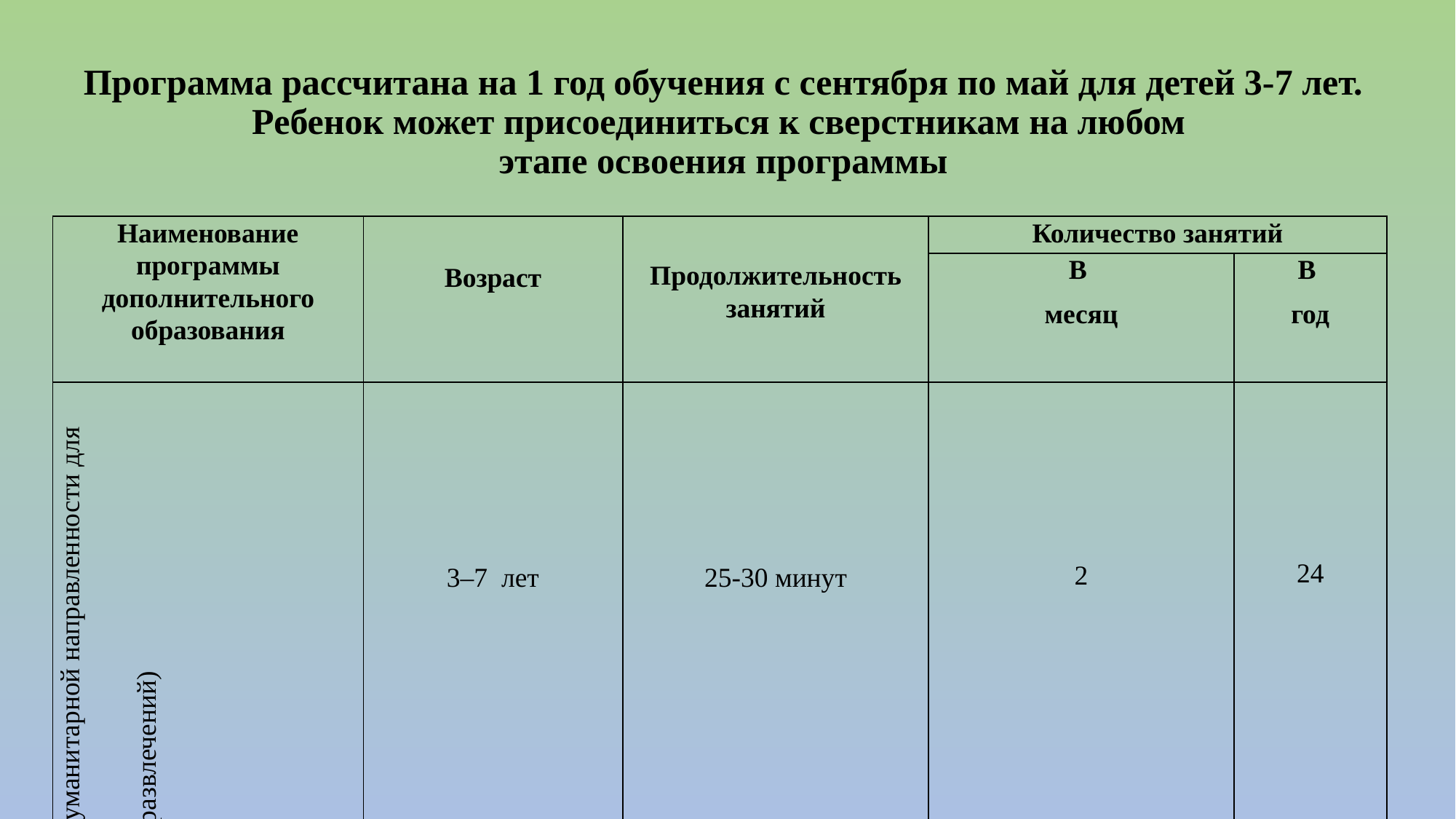

# Программа рассчитана на 1 год обучения с сентября по май для детей 3-7 лет. Ребенок может присоединиться к сверстникам на любом этапе освоения программы
| Наименование программы дополнительного образования | Возраст | Продолжительность занятий | Количество занятий |  |
| --- | --- | --- | --- | --- |
|  |  |  | В месяц | В год |
| Дополнительная общеобразовательная общеразвивающая программа социально-гуманитарной направленности для детей 3-7 лет «ЯРМАРКА ВЕСЕЛЬЯ» (организация праздников и развлечений) | 3–7 лет | 25-30 минут | 2 | 24 |